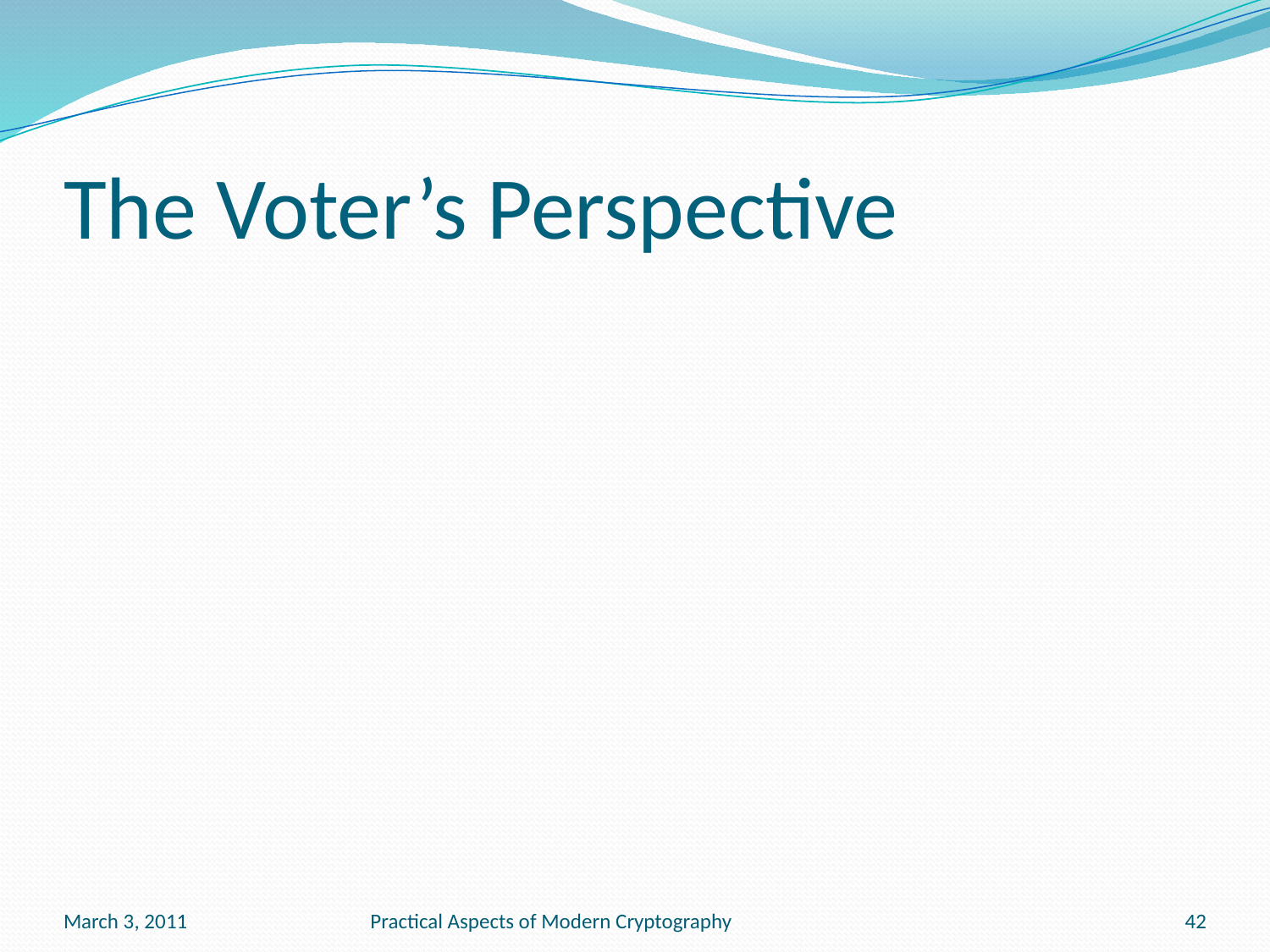

# The Voter’s Perspective
March 3, 2011
Practical Aspects of Modern Cryptography
42